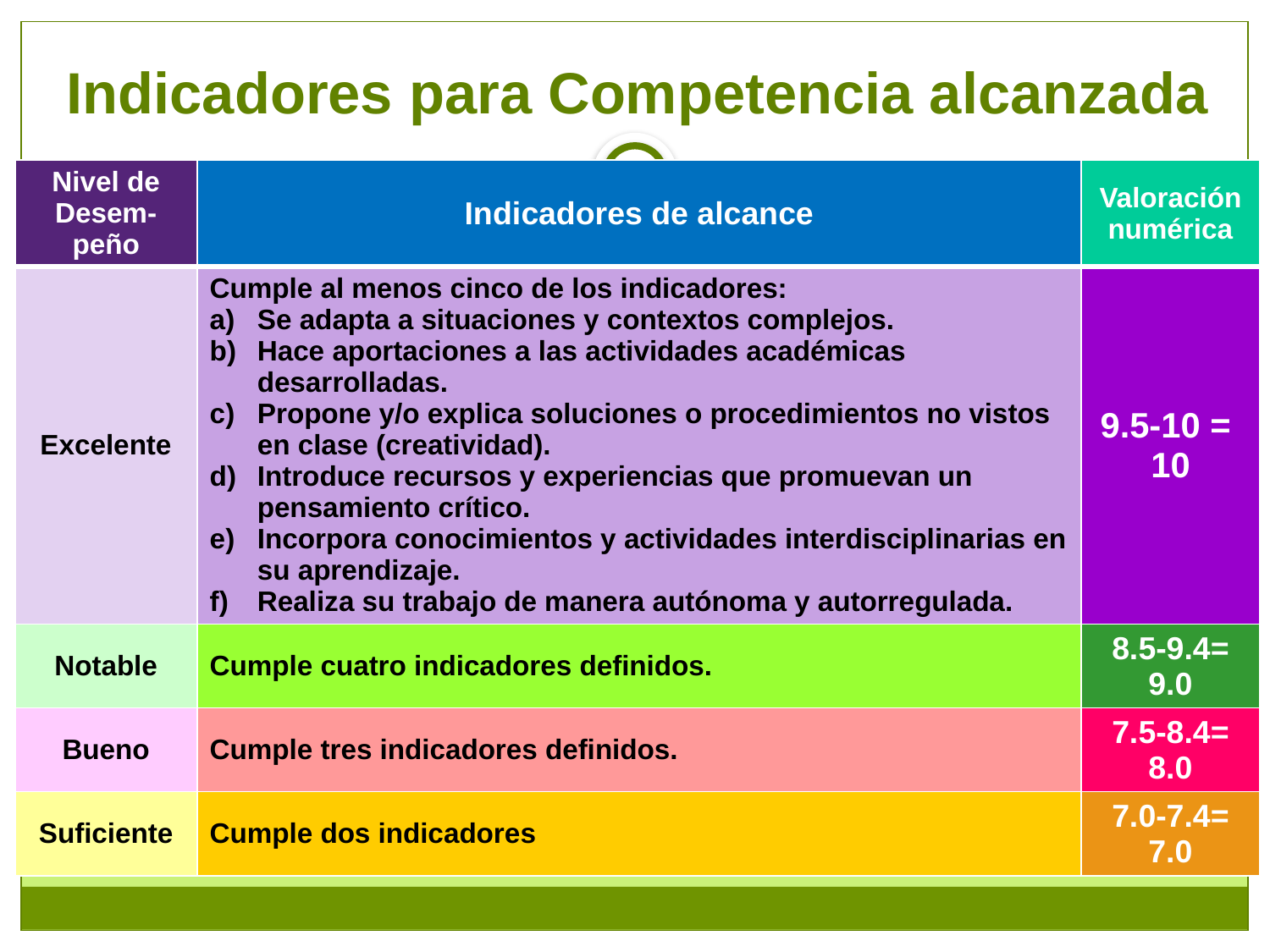

# Indicadores para Competencia alcanzada
| Nivel de Desem-peño | Indicadores de alcance | Valoración numérica |
| --- | --- | --- |
| Excelente | Cumple al menos cinco de los indicadores: Se adapta a situaciones y contextos complejos. Hace aportaciones a las actividades académicas desarrolladas. Propone y/o explica soluciones o procedimientos no vistos en clase (creatividad). Introduce recursos y experiencias que promuevan un pensamiento crítico. Incorpora conocimientos y actividades interdisciplinarias en su aprendizaje. Realiza su trabajo de manera autónoma y autorregulada. | 9.5-10 = 10 |
| Notable | Cumple cuatro indicadores definidos. | 8.5-9.4= 9.0 |
| Bueno | Cumple tres indicadores definidos. | 7.5-8.4= 8.0 |
| Suficiente | Cumple dos indicadores | 7.0-7.4= 7.0 |